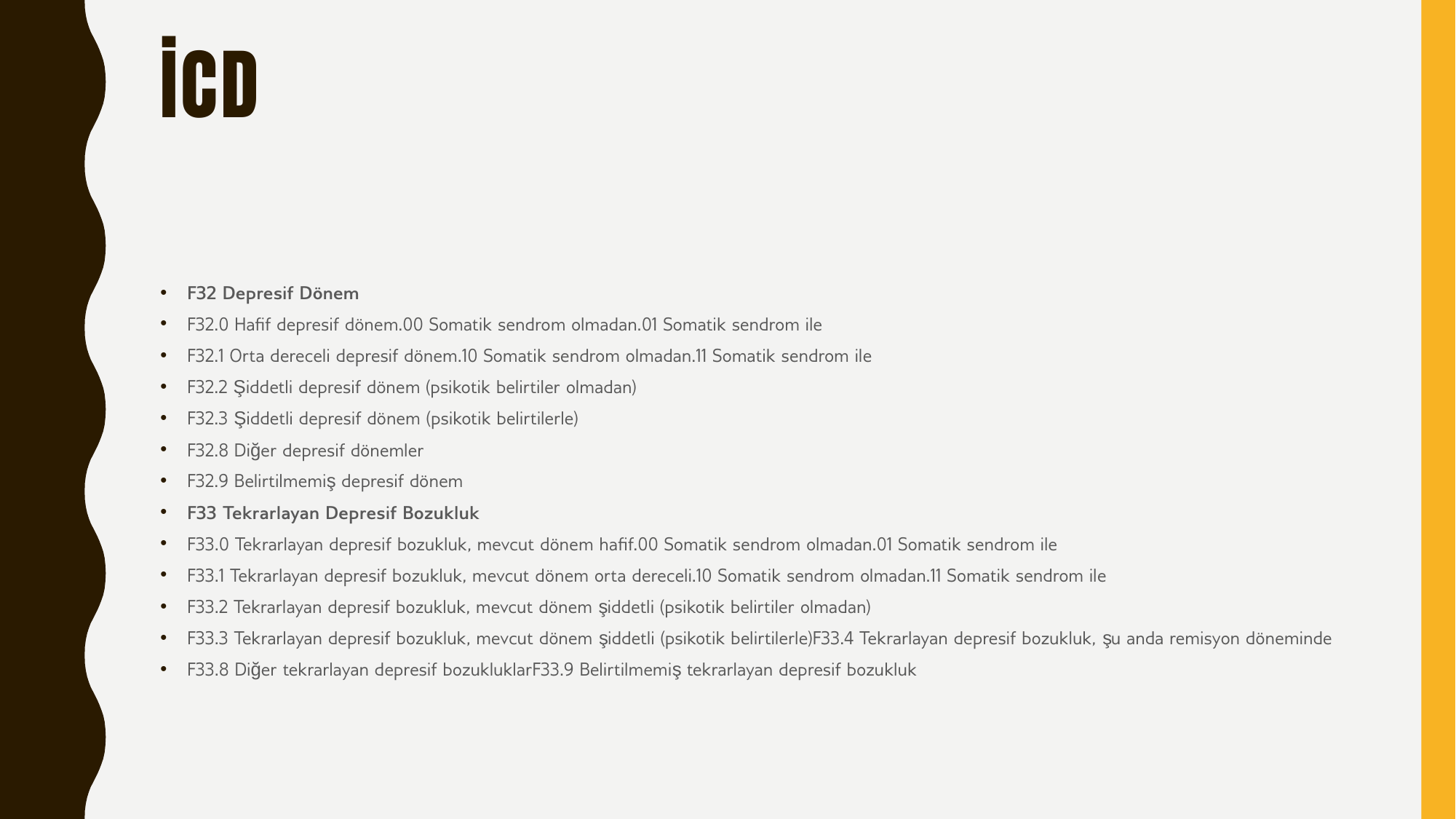

# icd
F32 Depresif Dönem
F32.0 Hafif depresif dönem.00 Somatik sendrom olmadan.01 Somatik sendrom ile
F32.1 Orta dereceli depresif dönem.10 Somatik sendrom olmadan.11 Somatik sendrom ile
F32.2 Şiddetli depresif dönem (psikotik belirtiler olmadan)
F32.3 Şiddetli depresif dönem (psikotik belirtilerle)
F32.8 Diğer depresif dönemler
F32.9 Belirtilmemiş depresif dönem
F33 Tekrarlayan Depresif Bozukluk
F33.0 Tekrarlayan depresif bozukluk, mevcut dönem hafif.00 Somatik sendrom olmadan.01 Somatik sendrom ile
F33.1 Tekrarlayan depresif bozukluk, mevcut dönem orta dereceli.10 Somatik sendrom olmadan.11 Somatik sendrom ile
F33.2 Tekrarlayan depresif bozukluk, mevcut dönem şiddetli (psikotik belirtiler olmadan)
F33.3 Tekrarlayan depresif bozukluk, mevcut dönem şiddetli (psikotik belirtilerle)F33.4 Tekrarlayan depresif bozukluk, şu anda remisyon döneminde
F33.8 Diğer tekrarlayan depresif bozukluklarF33.9 Belirtilmemiş tekrarlayan depresif bozukluk